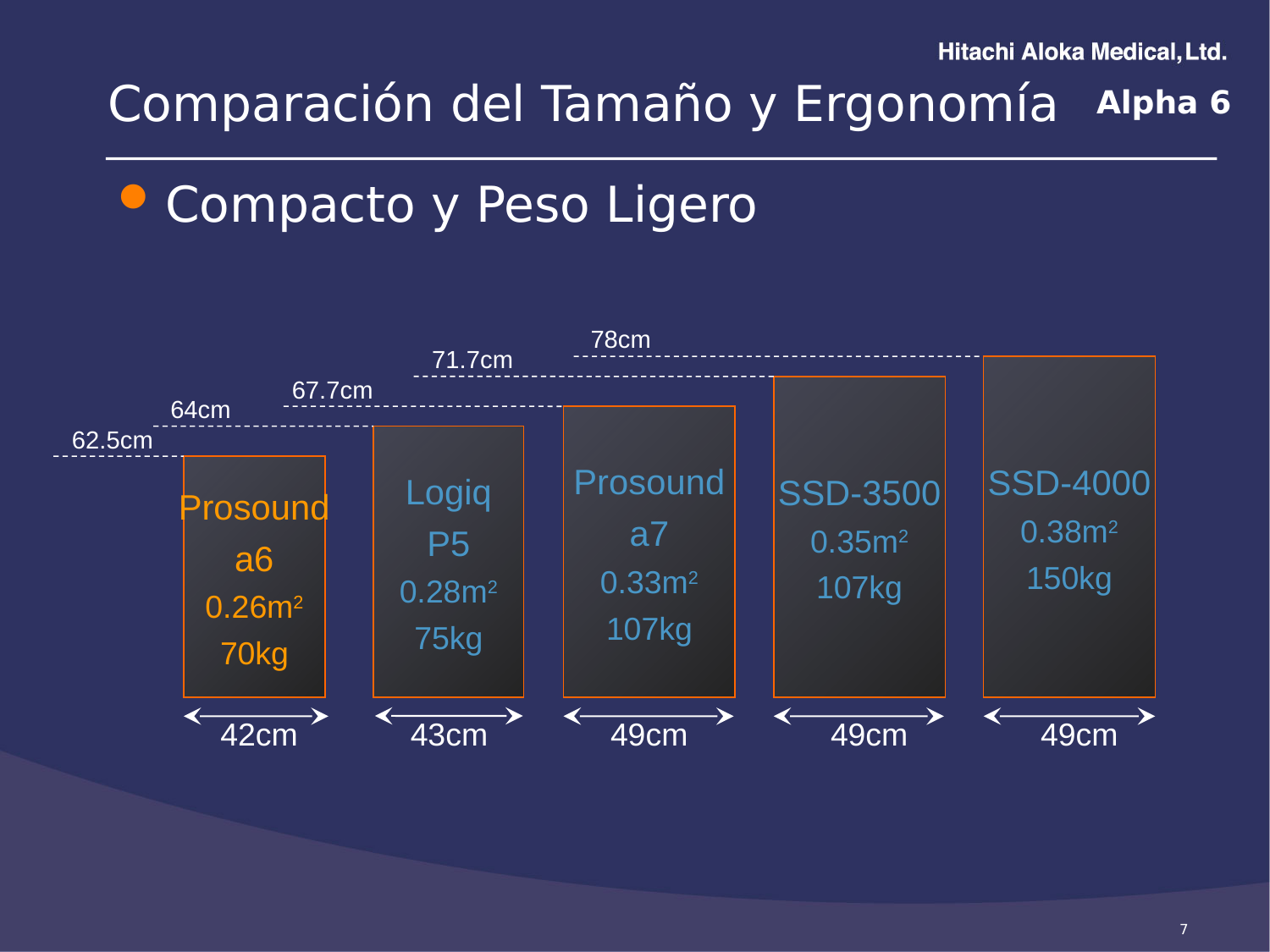

Comparación del Tamaño y Ergonomía
Alpha 6
Compacto y Peso Ligero
78cm
71.7cm

SSD-4000
0.38m2
150kg
67.7cm

SSD-3500
0.35m2
107kg
64cm

Prosound
a7
0.33m2
107kg
62.5cm

Logiq
P5
0.28m2
75kg

Prosound
a6
0.26m2
70kg
42cm
43cm
49cm
49cm
49cm